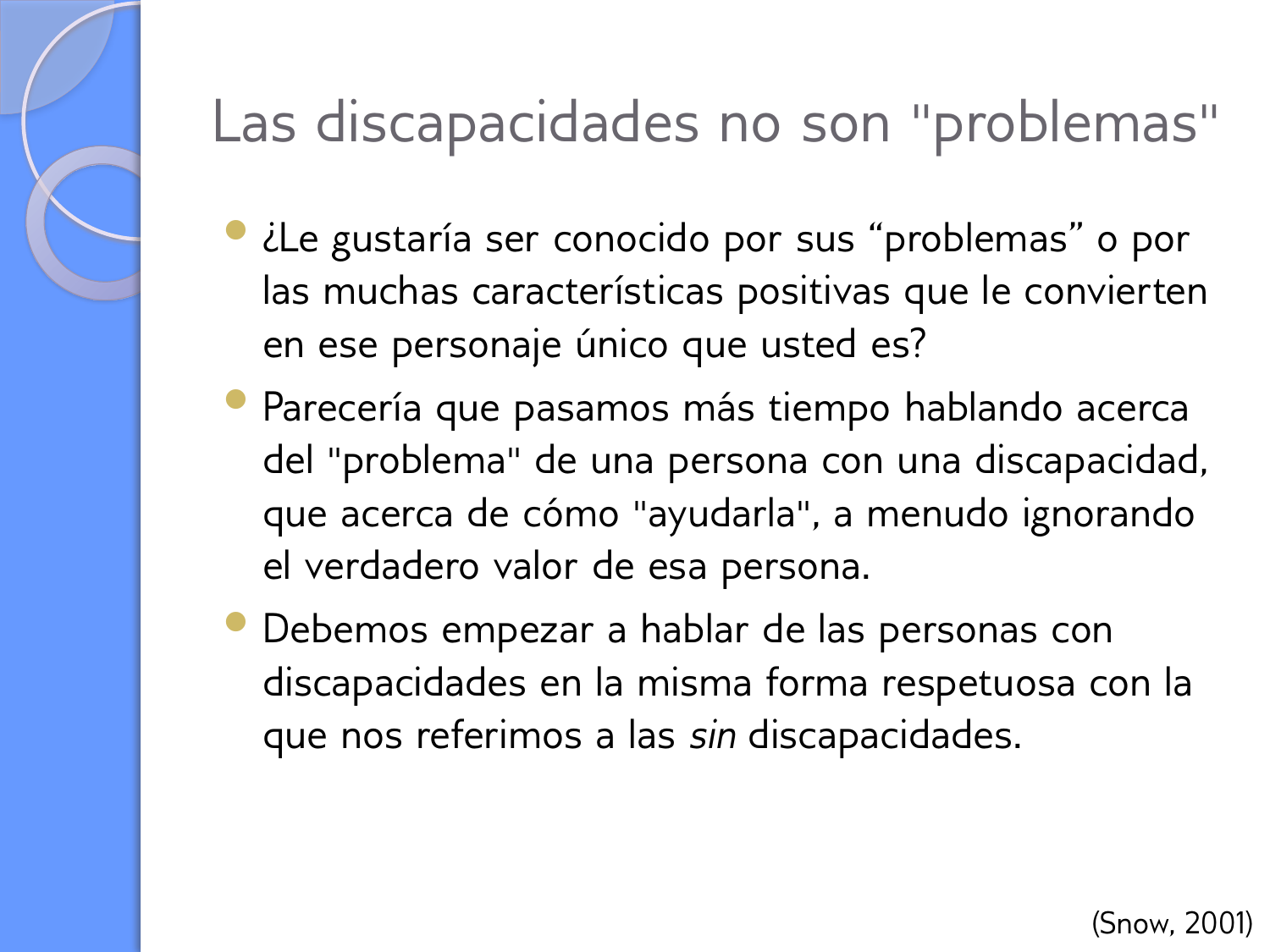

# Las discapacidades no son "problemas"
¿Le gustaría ser conocido por sus “problemas” o por las muchas características positivas que le convierten en ese personaje único que usted es?
Parecería que pasamos más tiempo hablando acerca del "problema" de una persona con una discapacidad, que acerca de cómo "ayudarla", a menudo ignorando el verdadero valor de esa persona.
Debemos empezar a hablar de las personas con discapacidades en la misma forma respetuosa con la que nos referimos a las sin discapacidades.
(Snow, 2001)